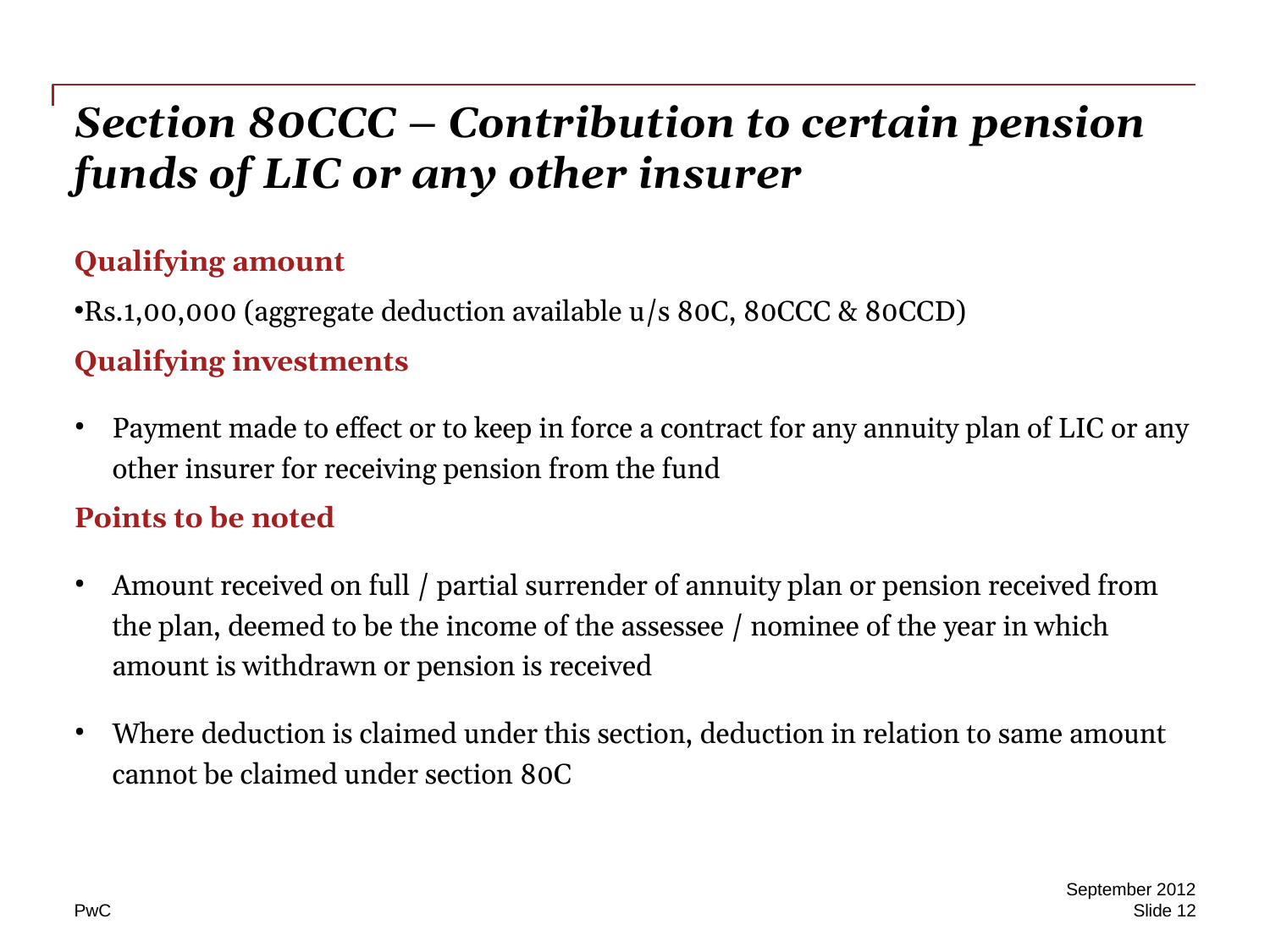

# Section 80CCC – Contribution to certain pension funds of LIC or any other insurer
Qualifying amount
Rs.1,00,000 (aggregate deduction available u/s 80C, 80CCC & 80CCD)
Qualifying investments
Payment made to effect or to keep in force a contract for any annuity plan of LIC or any other insurer for receiving pension from the fund
Points to be noted
Amount received on full / partial surrender of annuity plan or pension received from the plan, deemed to be the income of the assessee / nominee of the year in which amount is withdrawn or pension is received
Where deduction is claimed under this section, deduction in relation to same amount cannot be claimed under section 80C

September 2012
Slide 12